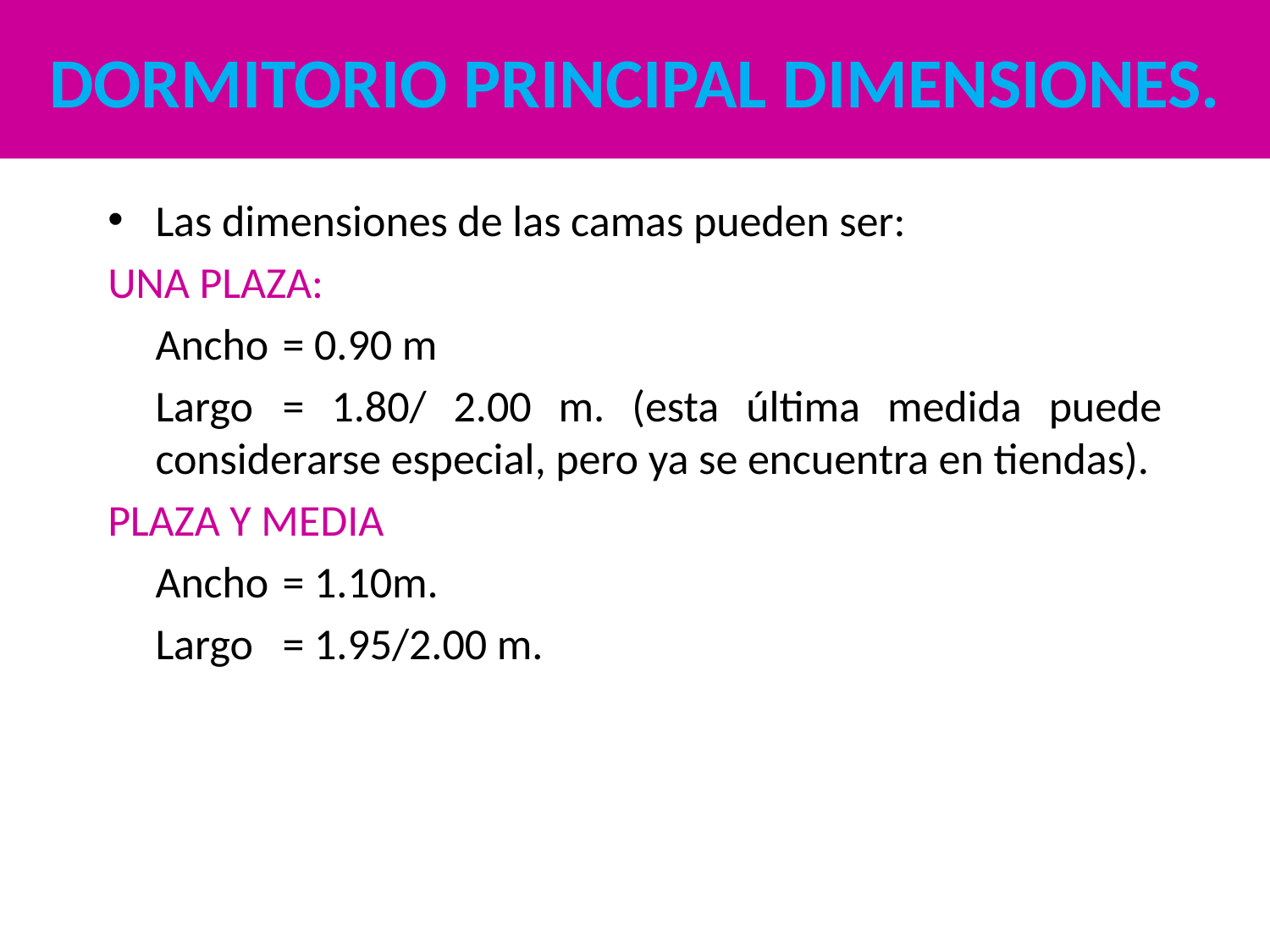

# DORMITORIO PRINCIPAL DIMENSIONES.
Las dimensiones de las camas pueden ser:
UNA PLAZA:
	Ancho	= 0.90 m
	Largo	= 1.80/ 2.00 m. (esta última medida puede considerarse especial, pero ya se encuentra en tiendas).
PLAZA Y MEDIA
	Ancho 	= 1.10m.
	Largo  	= 1.95/2.00 m.